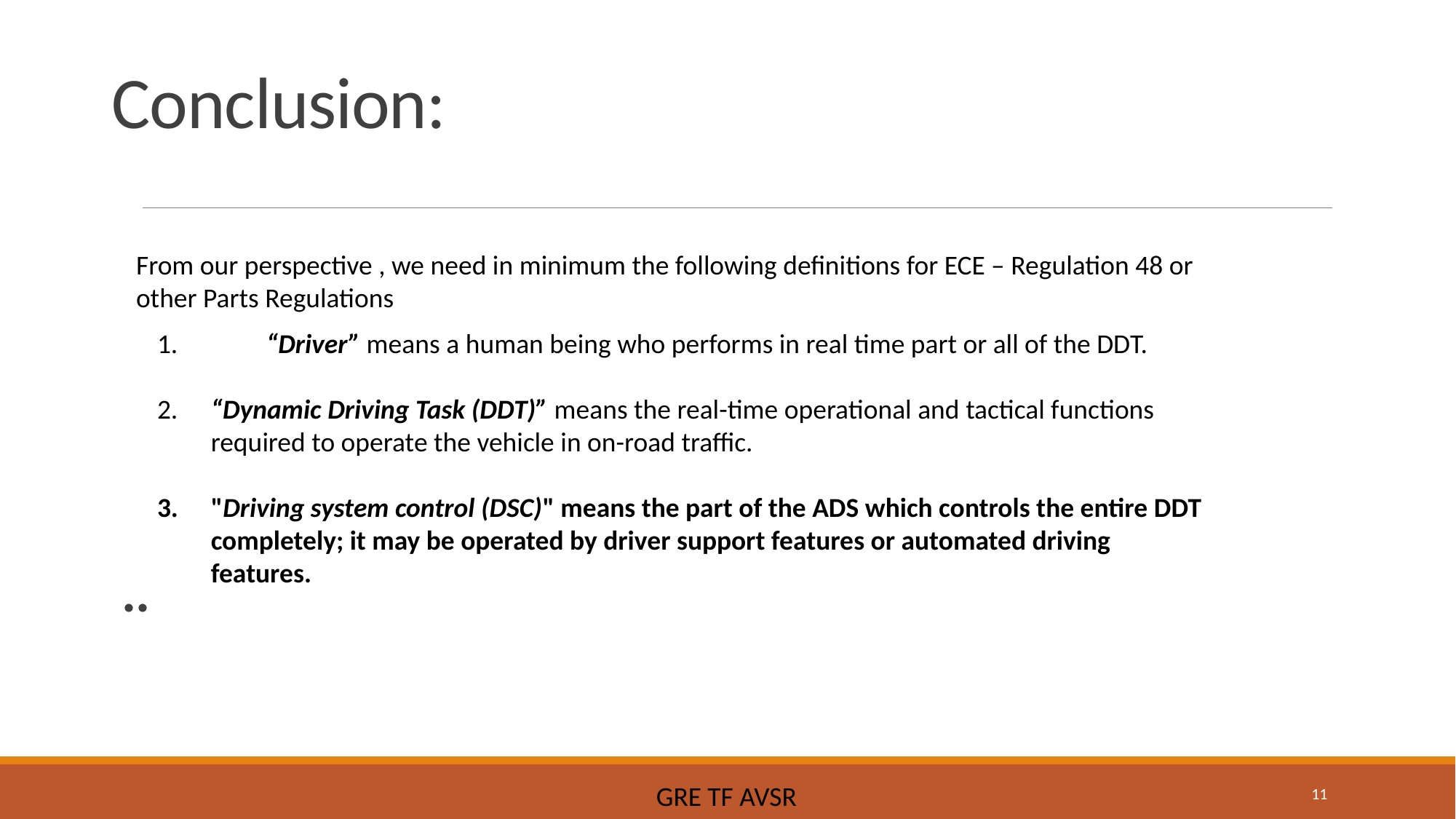

# Conclusion:
..
From our perspective , we need in minimum the following definitions for ECE – Regulation 48 or other Parts Regulations
1.	“Driver” means a human being who performs in real time part or all of the DDT.

2.	“Dynamic Driving Task (DDT)” means the real-time operational and tactical functions required to operate the vehicle in on-road traffic.

3.	"Driving system control (DSC)" means the part of the ADS which controls the entire DDT completely; it may be operated by driver support features or automated driving features.

11